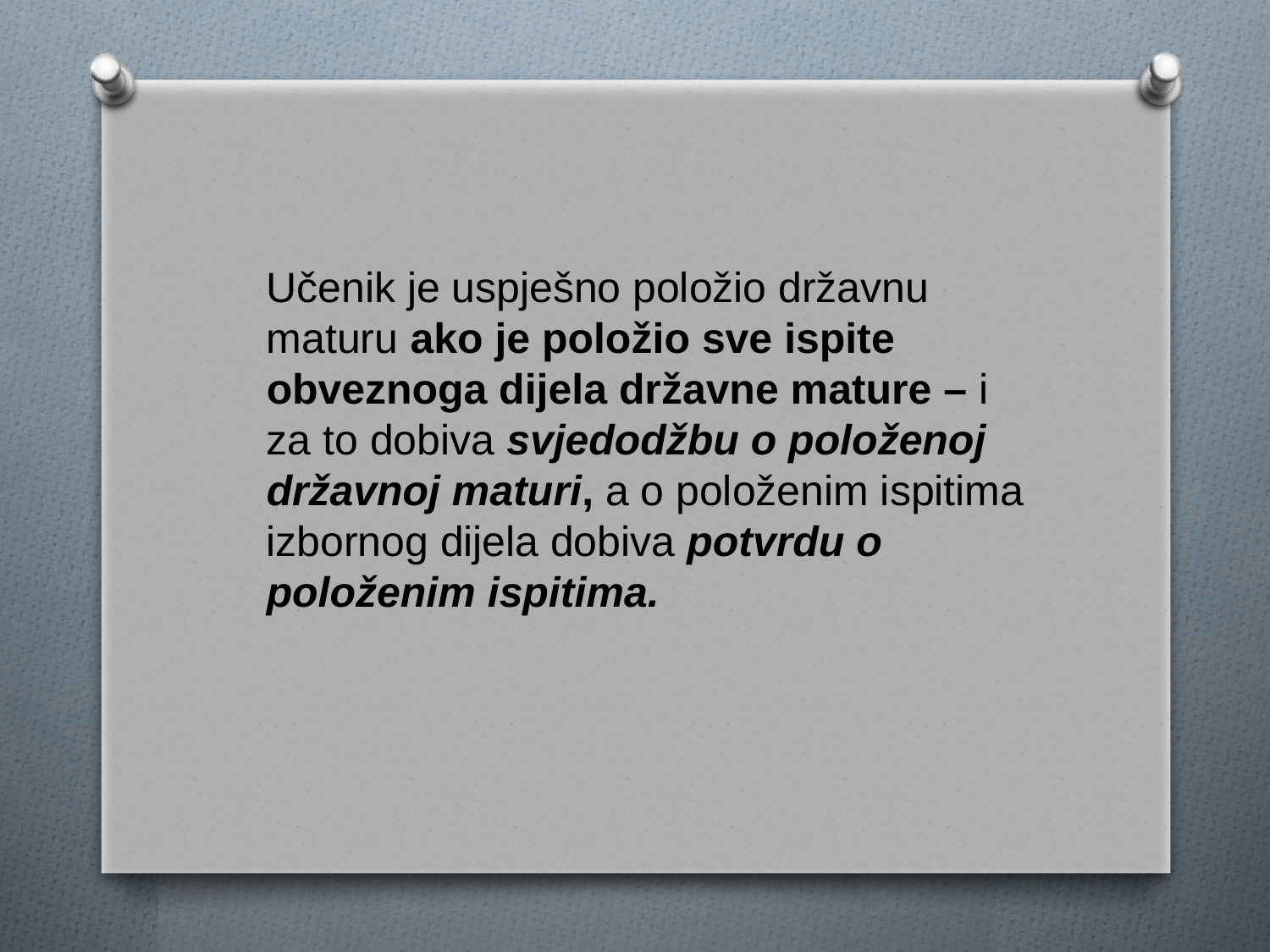

Učenik je uspješno položio državnu maturu ako je položio sve ispite obveznoga dijela državne mature – i za to dobiva svjedodžbu o položenoj državnoj maturi, a o položenim ispitima izbornog dijela dobiva potvrdu o položenim ispitima.